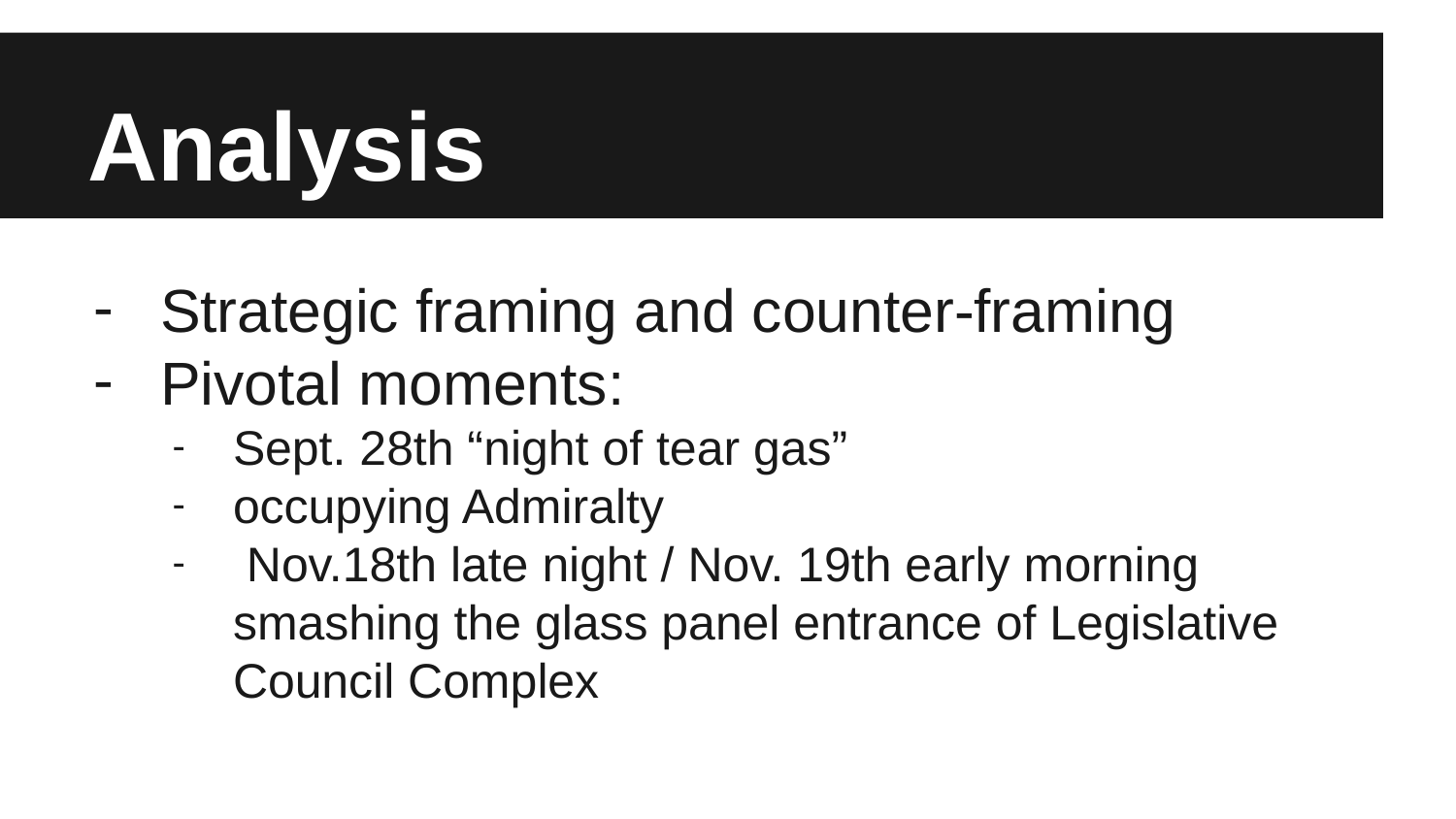

# Analysis
Strategic framing and counter-framing
Pivotal moments:
Sept. 28th “night of tear gas”
occupying Admiralty
 Nov.18th late night / Nov. 19th early morning smashing the glass panel entrance of Legislative Council Complex